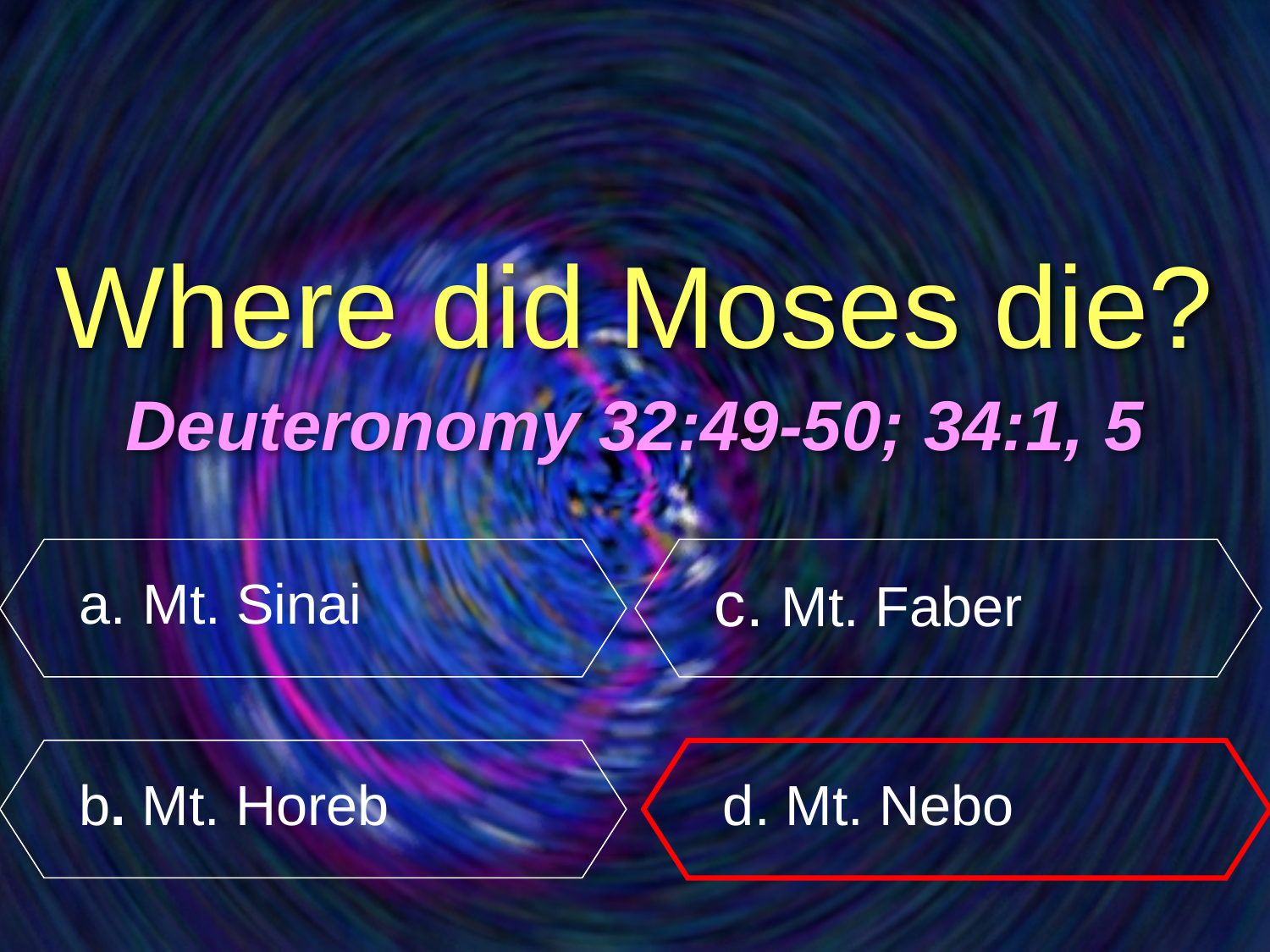

Where Moses Died
Where did Moses die?
Deuteronomy 32:49-50; 34:1, 5
Mt. Sinai
c. Mt. Faber
b. Mt. Horeb
d. Mt. Nebo